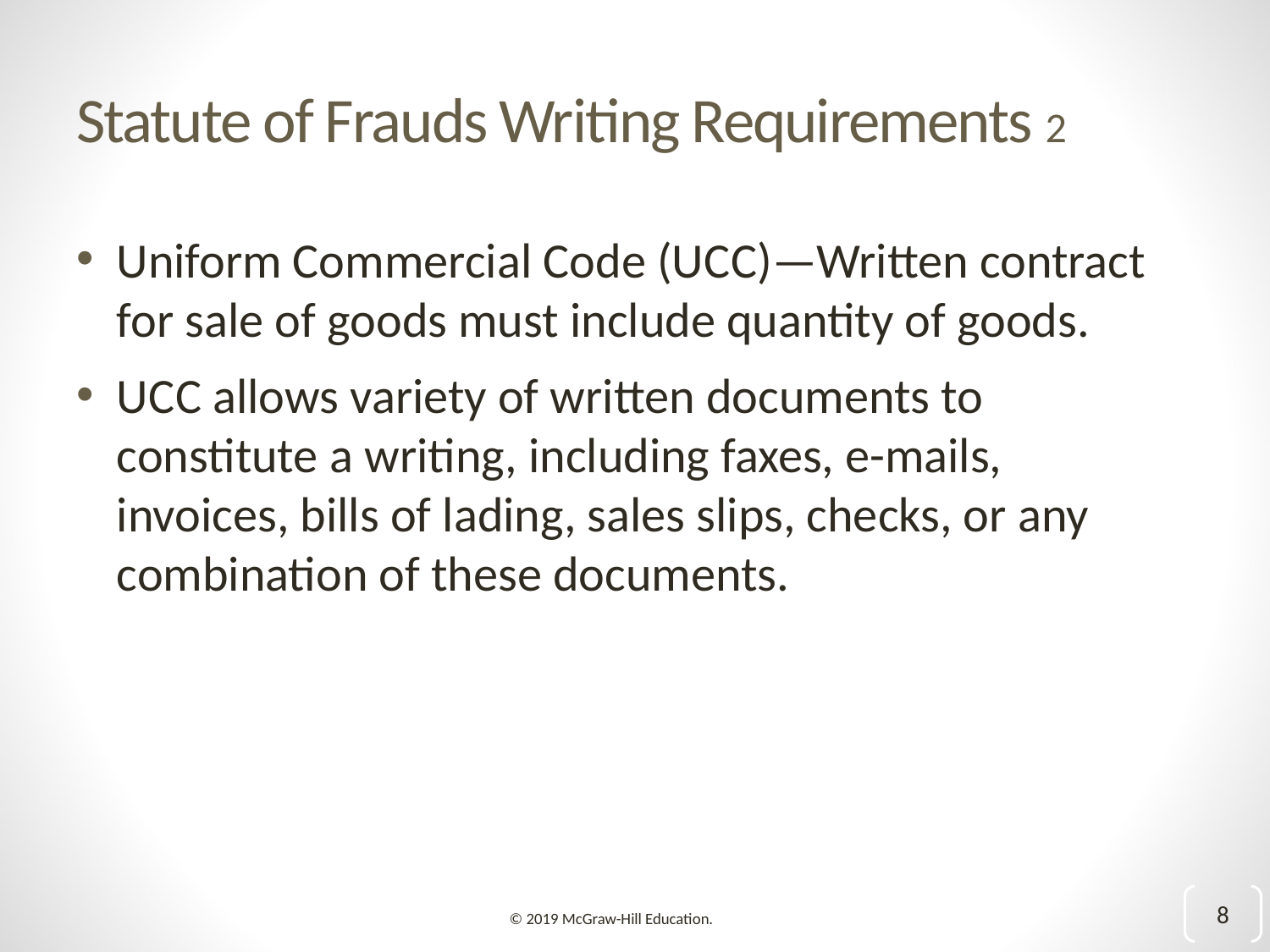

# Statute of Frauds Writing Requirements 2
Uniform Commercial Code (U C C)—Written contract for sale of goods must include quantity of goods.
U C C allows variety of written documents to constitute a writing, including faxes, e-mails, invoices, bills of lading, sales slips, checks, or any combination of these documents.
8